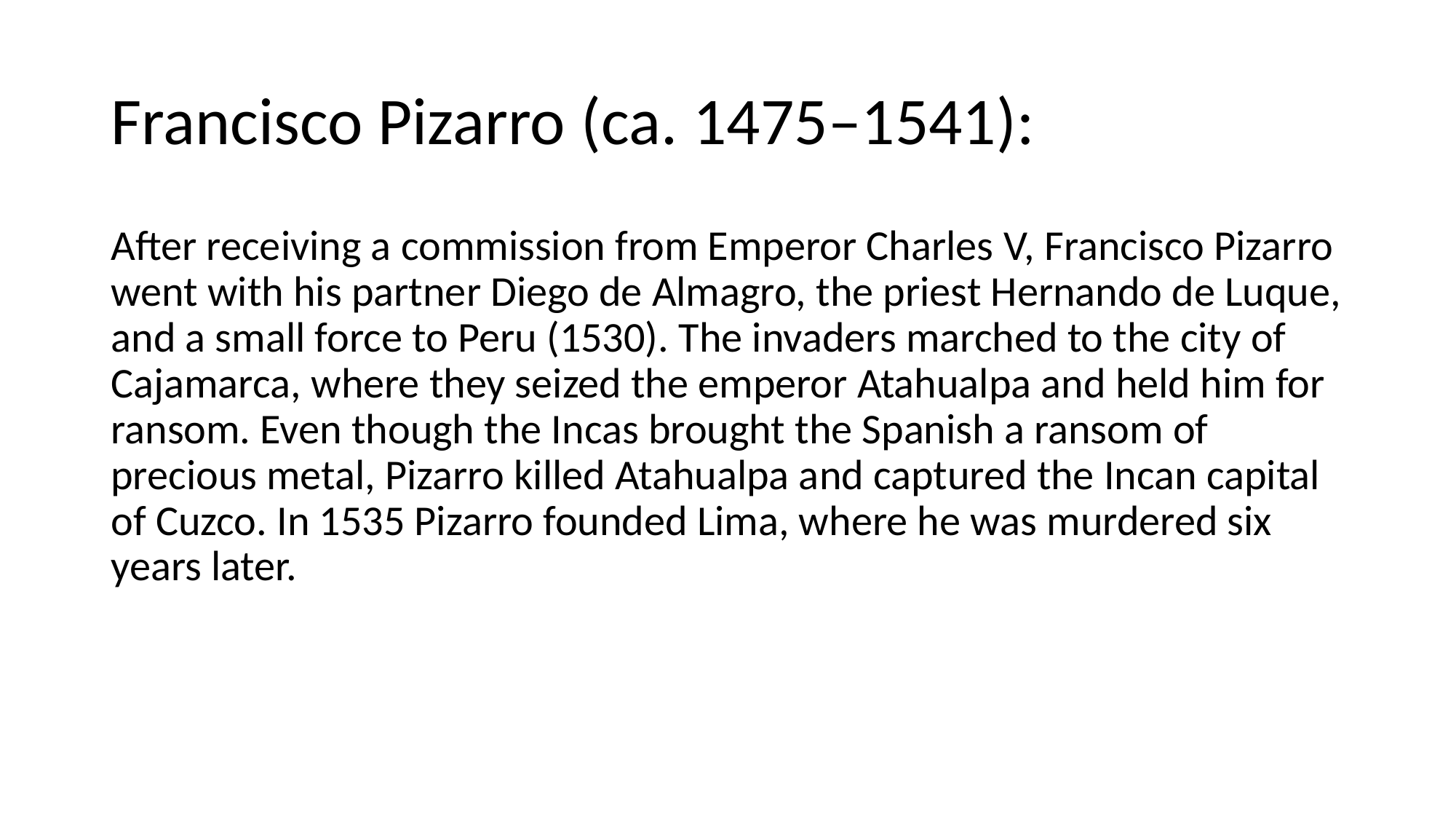

# Francisco Pizarro (ca. 1475–1541):
After receiving a commission from Emperor Charles V, Francisco Pizarro went with his partner Diego de Almagro, the priest Hernando de Luque, and a small force to Peru (1530). The invaders marched to the city of Cajamarca, where they seized the emperor Atahualpa and held him for ransom. Even though the Incas brought the Spanish a ransom of precious metal, Pizarro killed Atahualpa and captured the Incan capital of Cuzco. In 1535 Pizarro founded Lima, where he was murdered six years later.